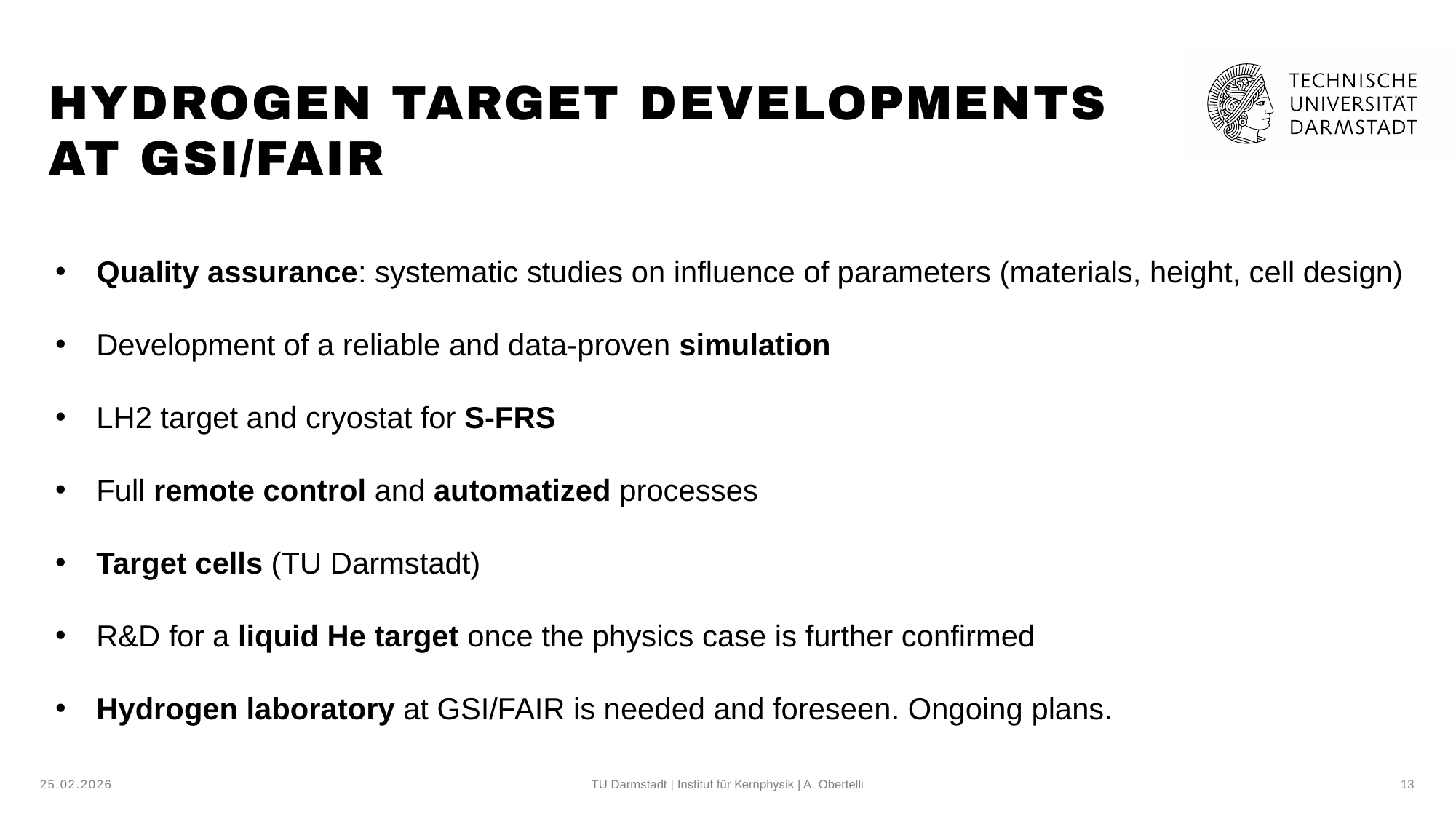

Hydrogen target developments
At GSI/FAIR
Quality assurance: systematic studies on influence of parameters (materials, height, cell design)
Development of a reliable and data-proven simulation
LH2 target and cryostat for S-FRS
Full remote control and automatized processes
Target cells (TU Darmstadt)
R&D for a liquid He target once the physics case is further confirmed
Hydrogen laboratory at GSI/FAIR is needed and foreseen. Ongoing plans.
25.02.2026
TU Darmstadt | Institut für Kernphysik | A. Obertelli
13